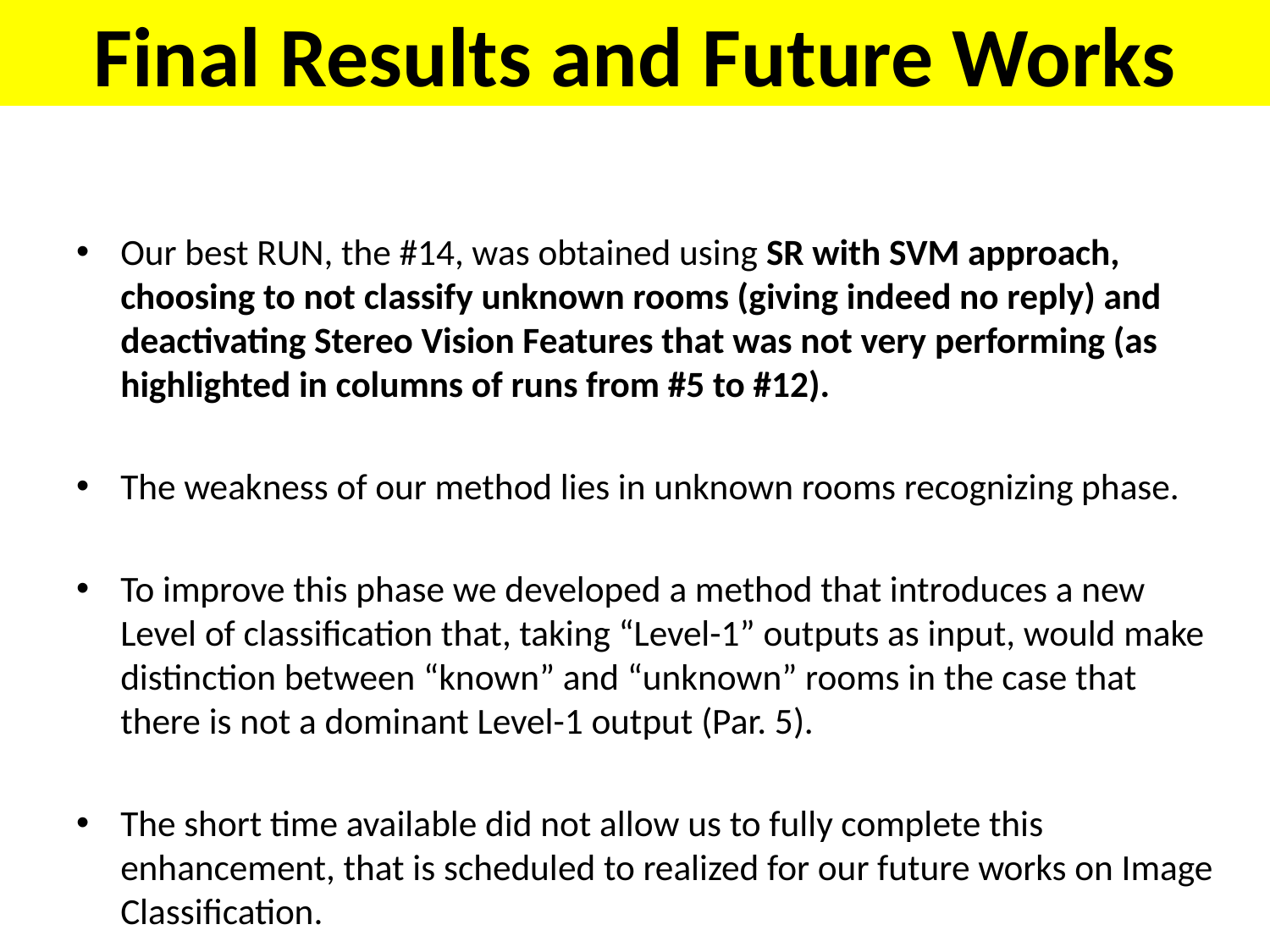

Final Results and Future Works
Our best RUN, the #14, was obtained using SR with SVM approach, choosing to not classify unknown rooms (giving indeed no reply) and deactivating Stereo Vision Features that was not very performing (as highlighted in columns of runs from #5 to #12).

The weakness of our method lies in unknown rooms recognizing phase.

To improve this phase we developed a method that introduces a new Level of classification that, taking “Level-1” outputs as input, would make distinction between “known” and “unknown” rooms in the case that there is not a dominant Level-1 output (Par. 5).

The short time available did not allow us to fully complete this enhancement, that is scheduled to realized for our future works on Image Classification.